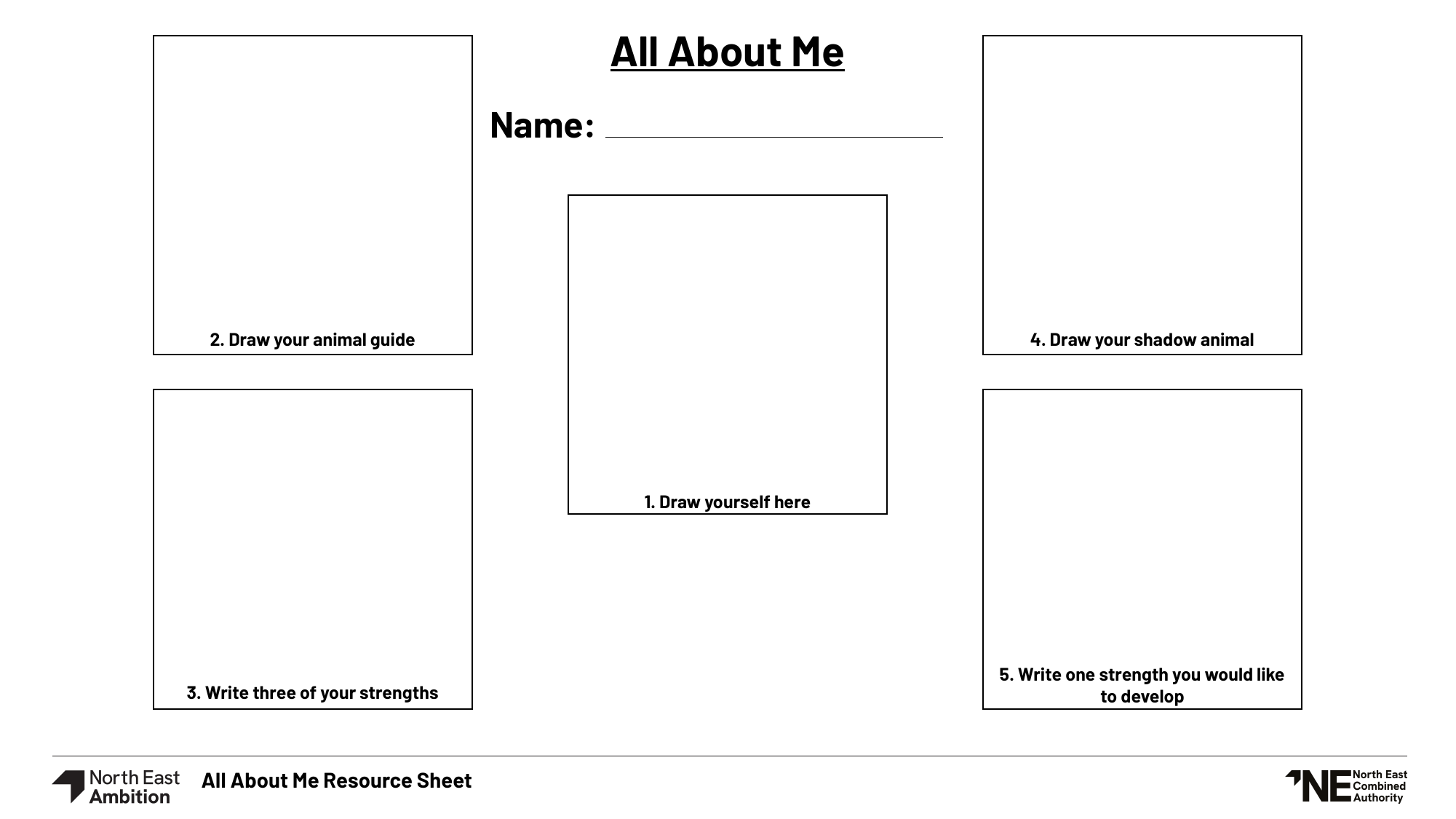

All About Me

Name:

2. Draw your animal guide
4. Draw your shadow animal

1. Draw yourself here
5. Write one strength you would like to develop
3. Write three of your strengths
All About Me Resource Sheet